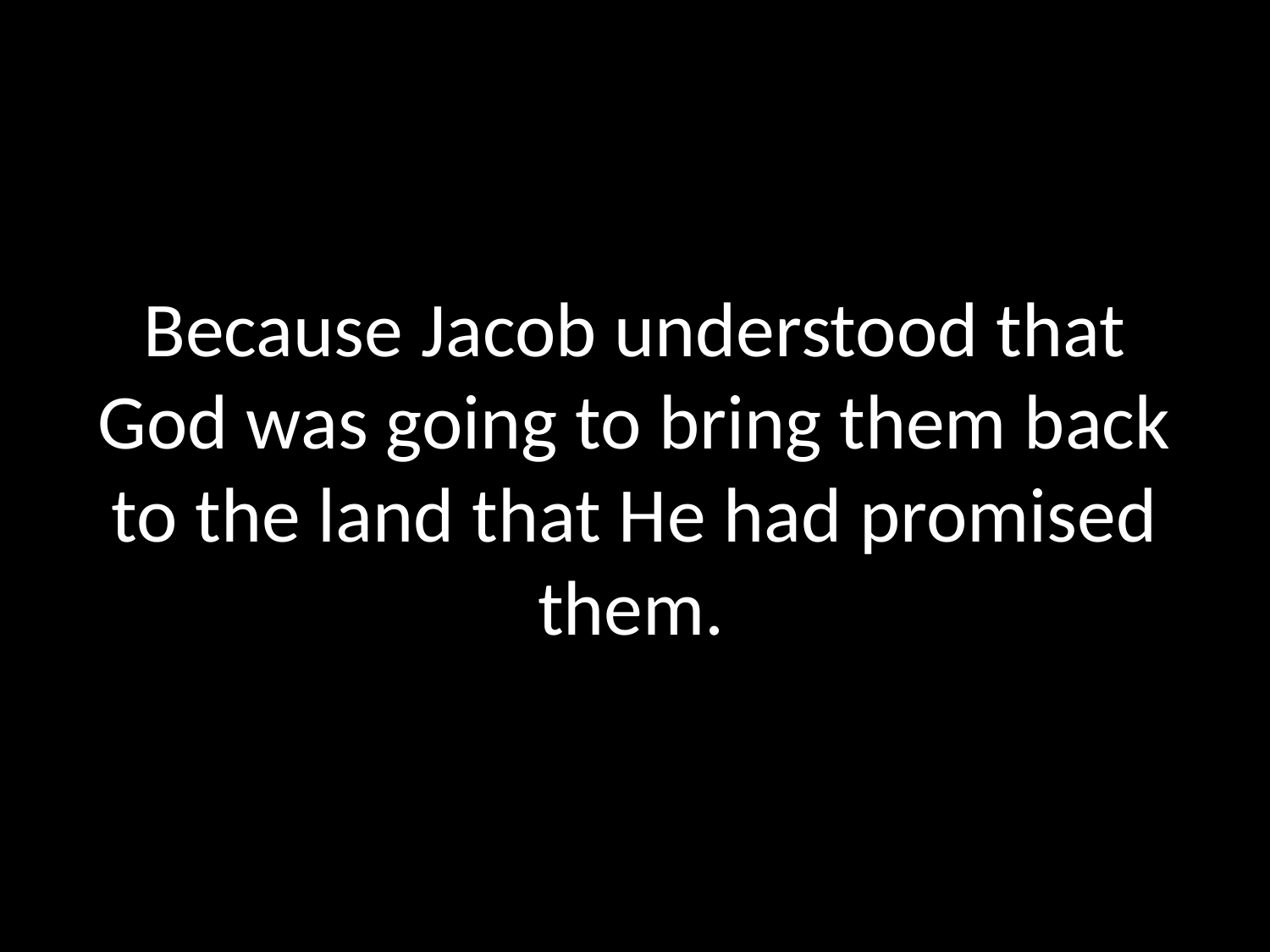

# Because Jacob understood that God was going to bring them back to the land that He had promised them.